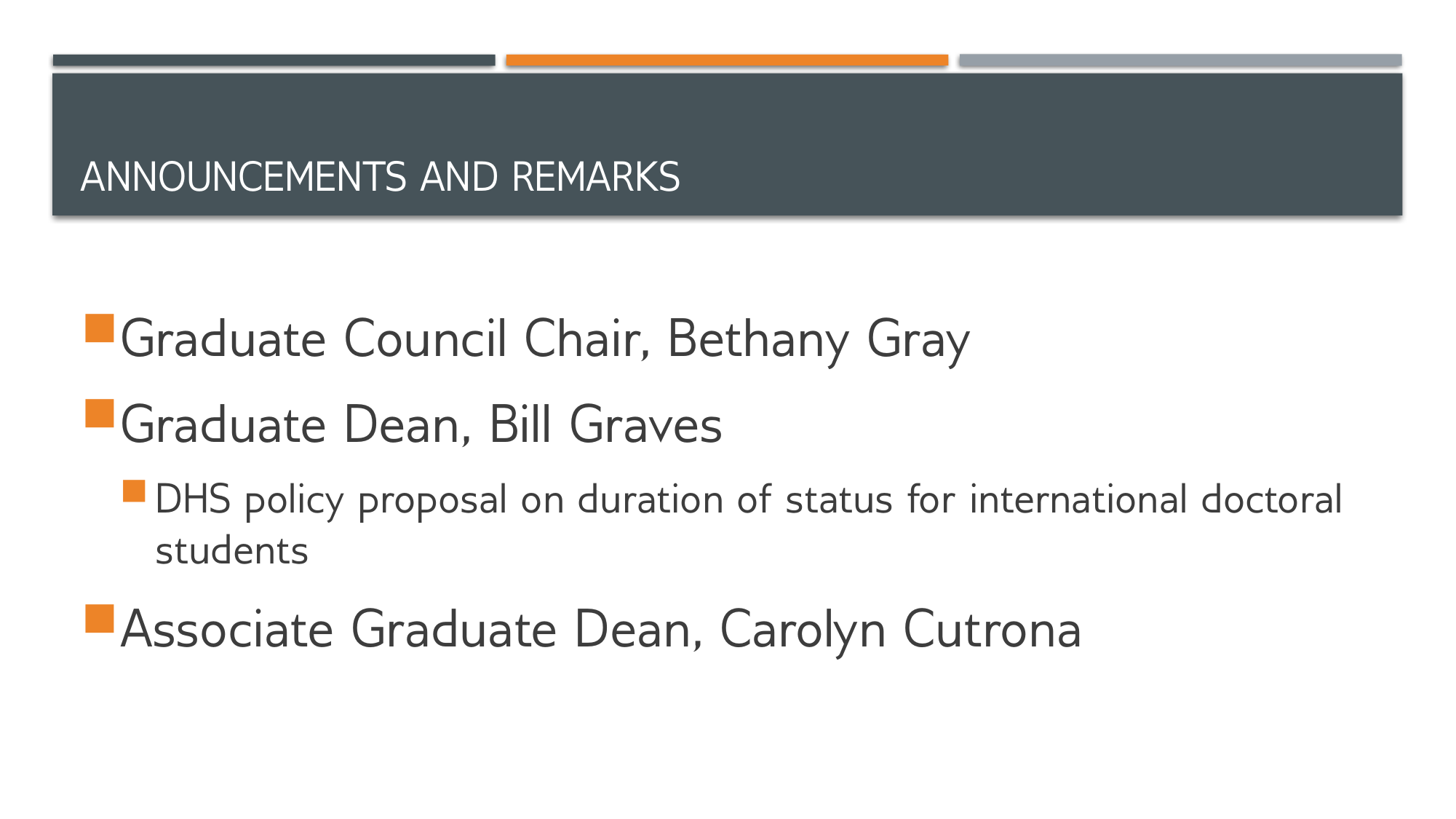

# Announcements and remarks
Graduate Council Chair, Bethany Gray
Graduate Dean, Bill Graves
DHS policy proposal on duration of status for international doctoral students
Associate Graduate Dean, Carolyn Cutrona